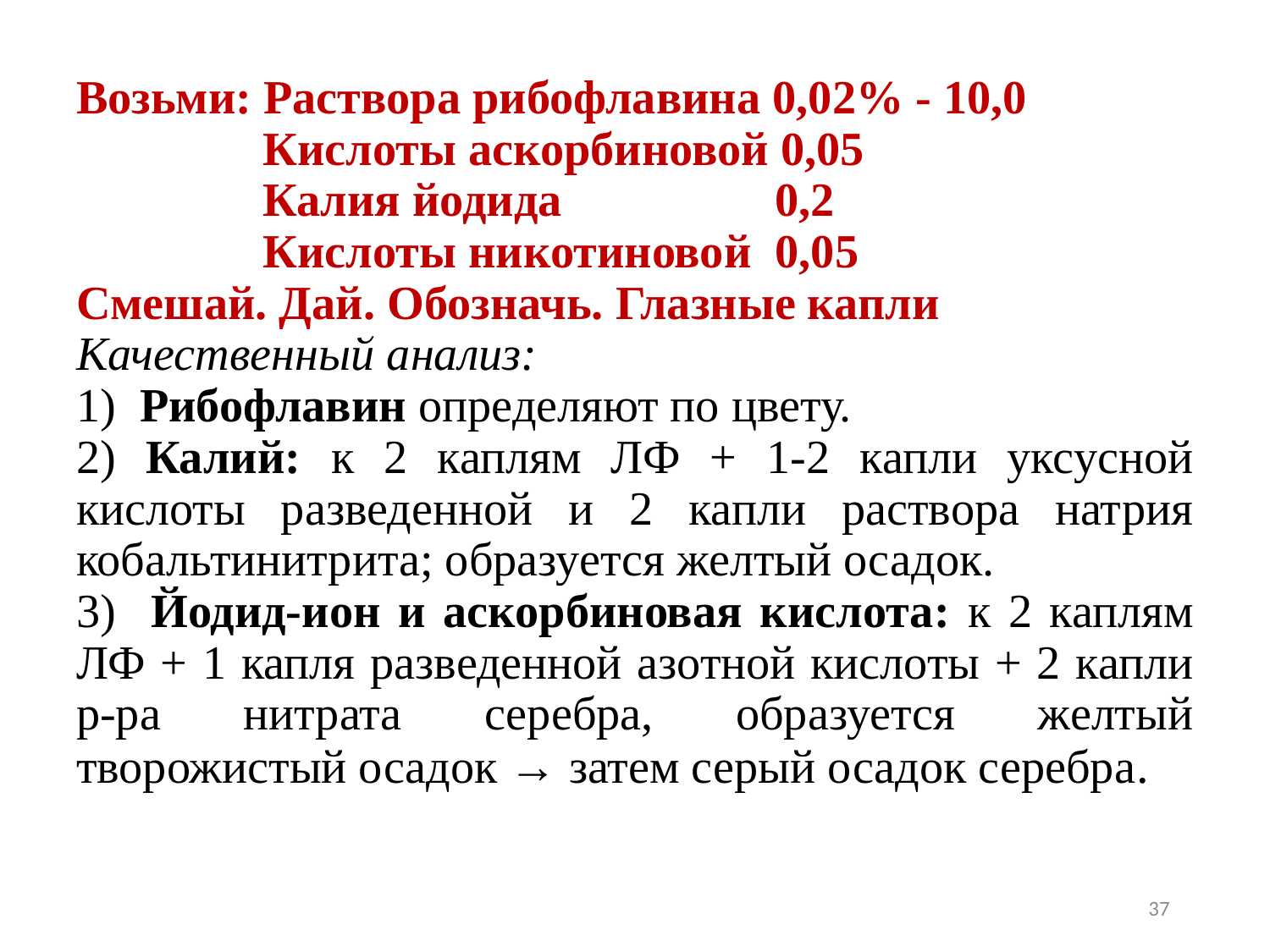

Возьми: Раствора рибофлавина 0,02% - 10,0
Кислоты аскорбиновой 0,05
Калия йодида                  0,2
Кислоты никотиновой  0,05
Смешай. Дай. Обозначь. Глазные капли
Качественный анализ:
1)  Рибофлавин определяют по цвету.
2) Калий: к 2 каплям ЛФ + 1-2 капли уксусной кислоты разведенной и 2 капли раствора натрия кобальтинитрита; образуется желтый осадок.
3)  Йодид-ион и аскорбиновая кислота: к 2 каплям ЛФ + 1 капля разведенной азотной кислоты + 2 капли р-ра нитрата серебра, образуется желтый творожистый осадок → затем серый осадок серебра.
37